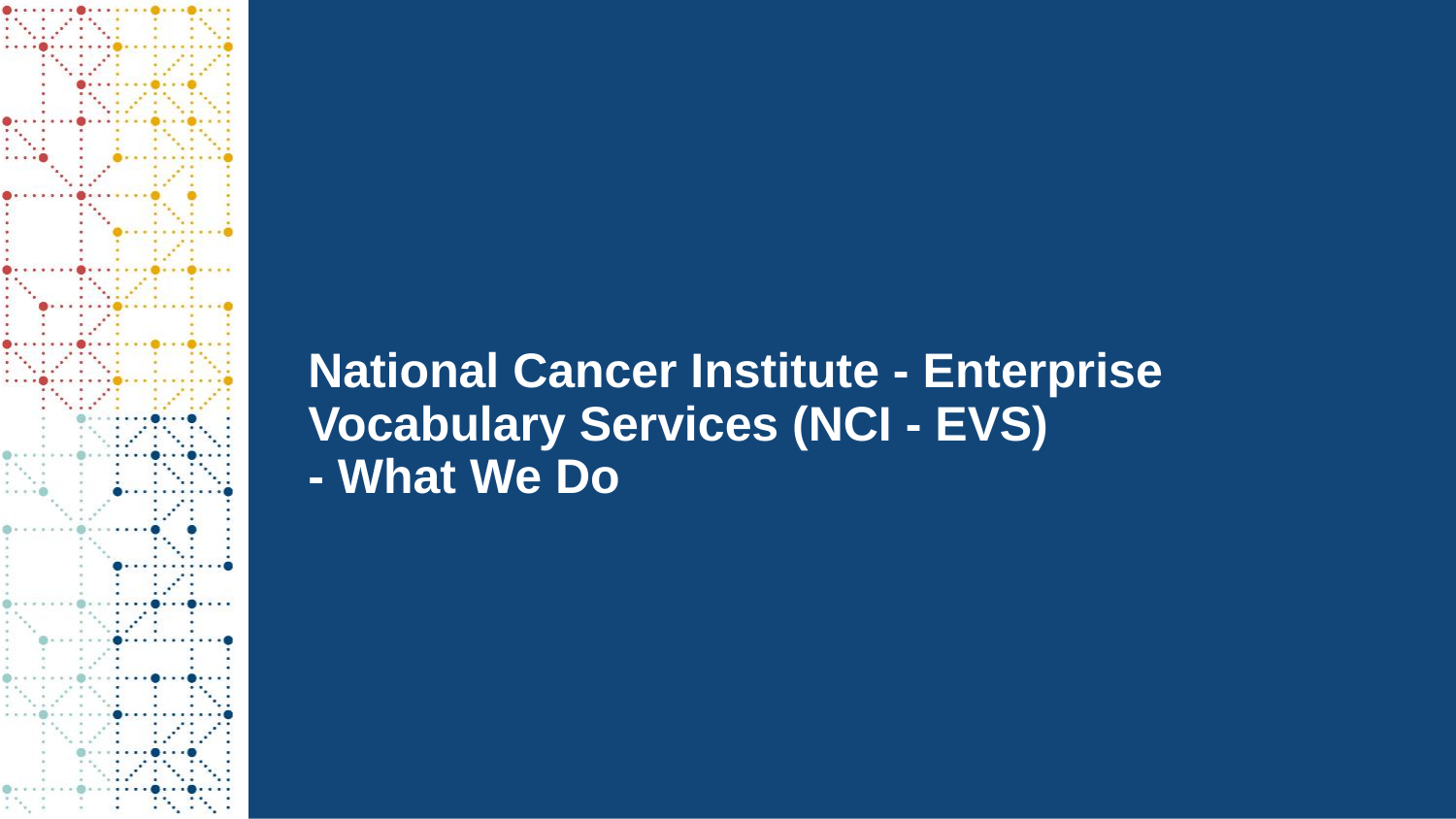

# National Cancer Institute - Enterprise Vocabulary Services (NCI - EVS) - What We Do